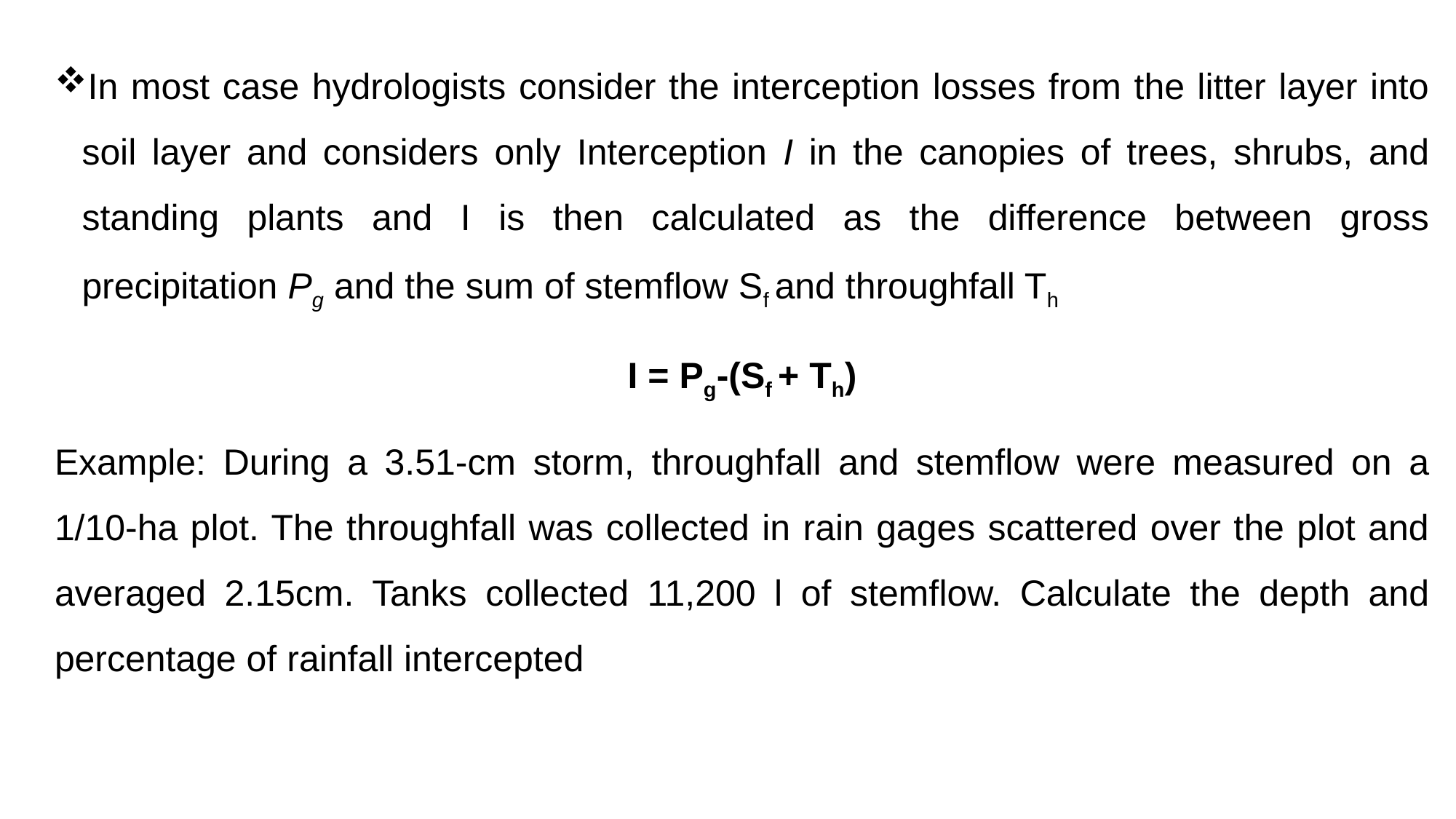

In most case hydrologists consider the interception losses from the litter layer into soil layer and considers only Interception I in the canopies of trees, shrubs, and standing plants and I is then calculated as the difference between gross precipitation Pg and the sum of stemflow Sf and throughfall Th
I = Pg-(Sf + Th)
Example: During a 3.51-cm storm, throughfall and stemflow were measured on a 1/10-ha plot. The throughfall was collected in rain gages scattered over the plot and averaged 2.15cm. Tanks collected 11,200 l of stemflow. Calculate the depth and percentage of rainfall intercepted